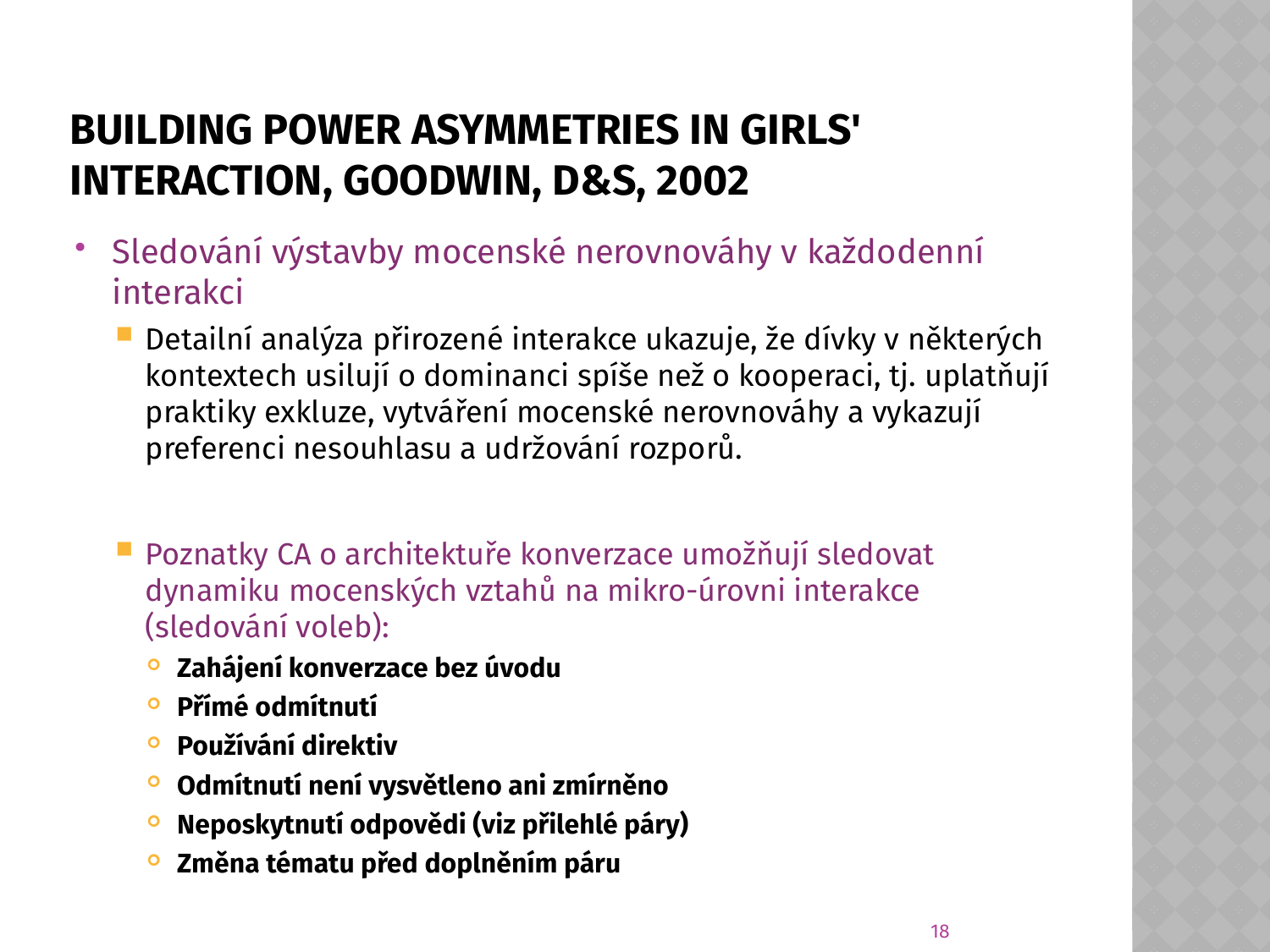

# Building power asymmetries in girls' interaction, Goodwin, D&S, 2002
Sledování výstavby mocenské nerovnováhy v každodenní interakci
Detailní analýza přirozené interakce ukazuje, že dívky v některých kontextech usilují o dominanci spíše než o kooperaci, tj. uplatňují praktiky exkluze, vytváření mocenské nerovnováhy a vykazují preferenci nesouhlasu a udržování rozporů.

Poznatky CA o architektuře konverzace umožňují sledovat dynamiku mocenských vztahů na mikro-úrovni interakce (sledování voleb):
Zahájení konverzace bez úvodu
Přímé odmítnutí
Používání direktiv
Odmítnutí není vysvětleno ani zmírněno
Neposkytnutí odpovědi (viz přilehlé páry)
Změna tématu před doplněním páru
18